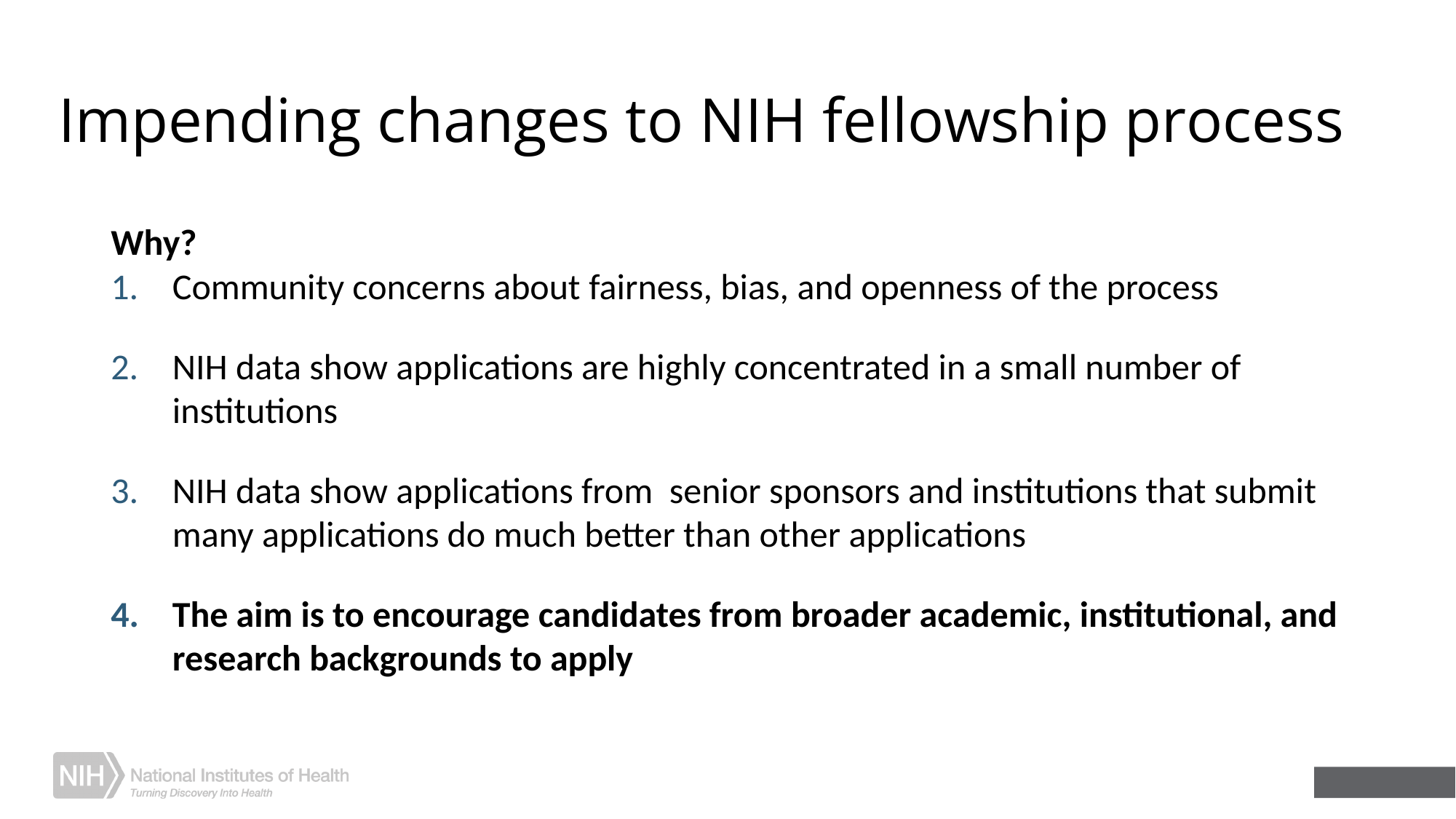

# Impending changes to NIH fellowship process
Why?
Community concerns about fairness, bias, and openness of the process
NIH data show applications are highly concentrated in a small number of institutions
NIH data show applications from  senior sponsors and institutions that submit many applications do much better than other applications
The aim is to encourage candidates from broader academic, institutional, and research backgrounds to apply